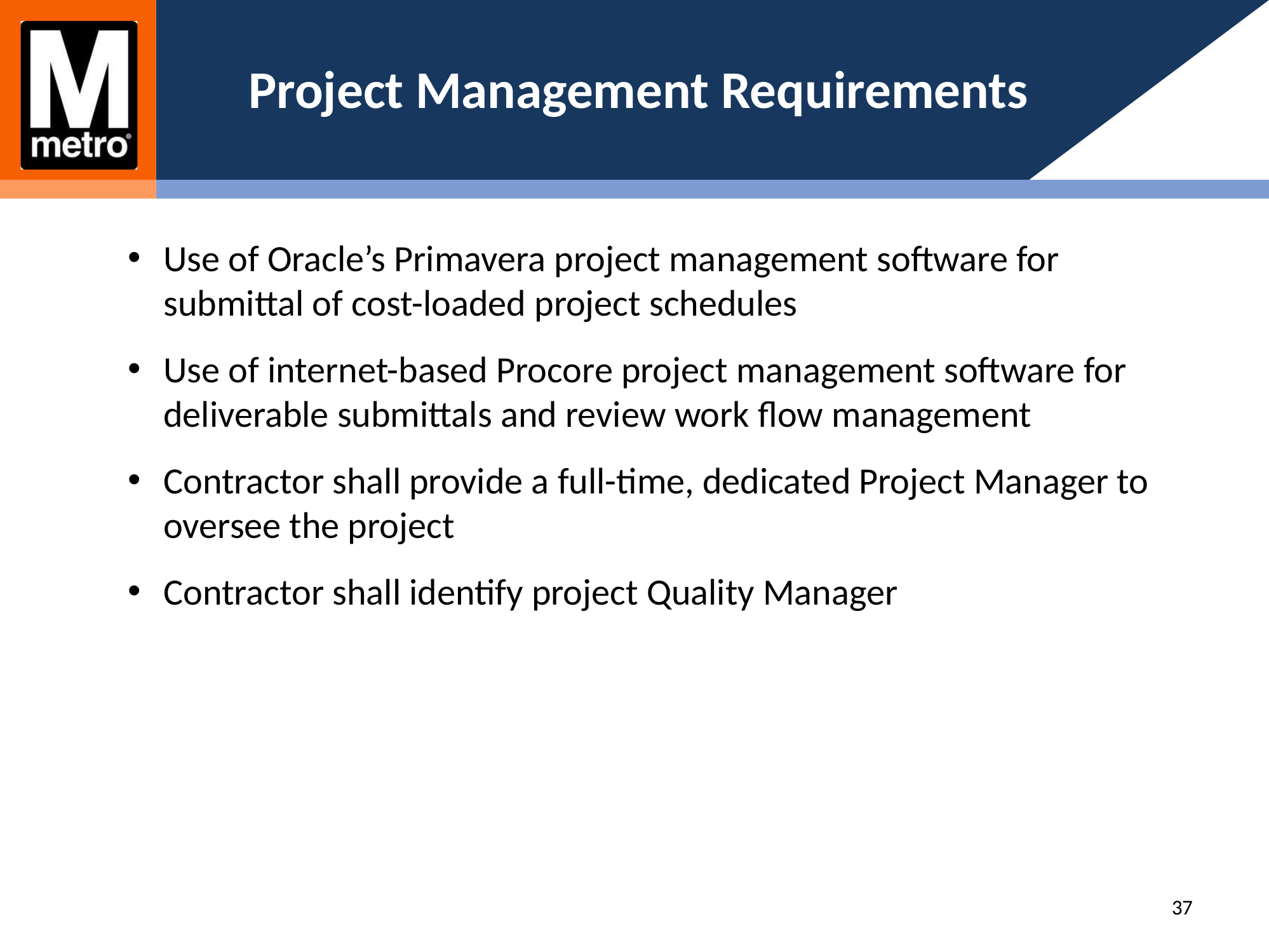

# Project Management Requirements
Use of Oracle’s Primavera project management software for submittal of cost-loaded project schedules

Use of internet-based Procore project management software for deliverable submittals and review work flow management

Contractor shall provide a full-time, dedicated Project Manager to oversee the project

Contractor shall identify project Quality Manager
37